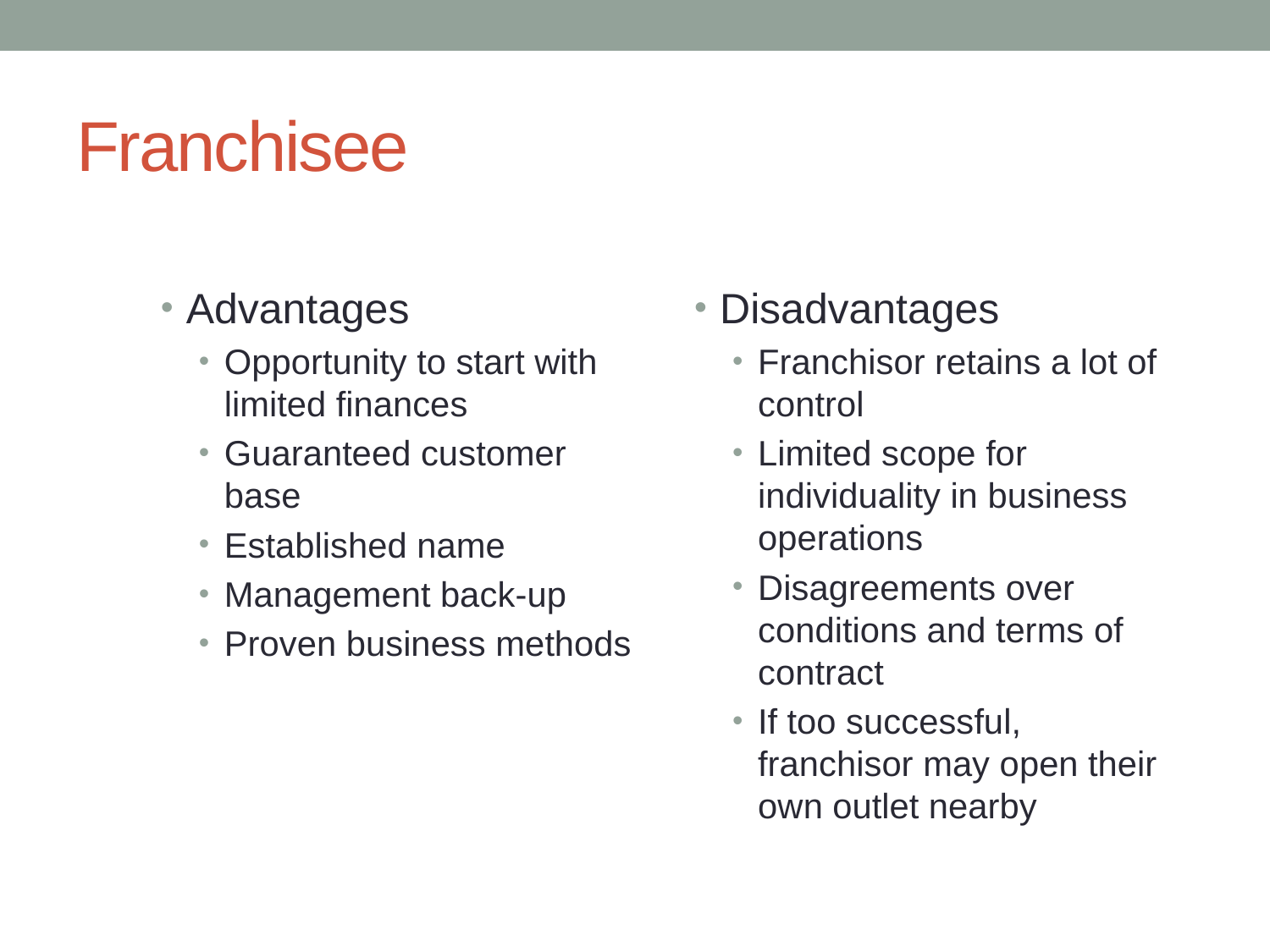

# Franchisee
Advantages
Opportunity to start with limited finances
Guaranteed customer base
Established name
Management back-up
Proven business methods
Disadvantages
Franchisor retains a lot of control
Limited scope for individuality in business operations
Disagreements over conditions and terms of contract
If too successful, franchisor may open their own outlet nearby